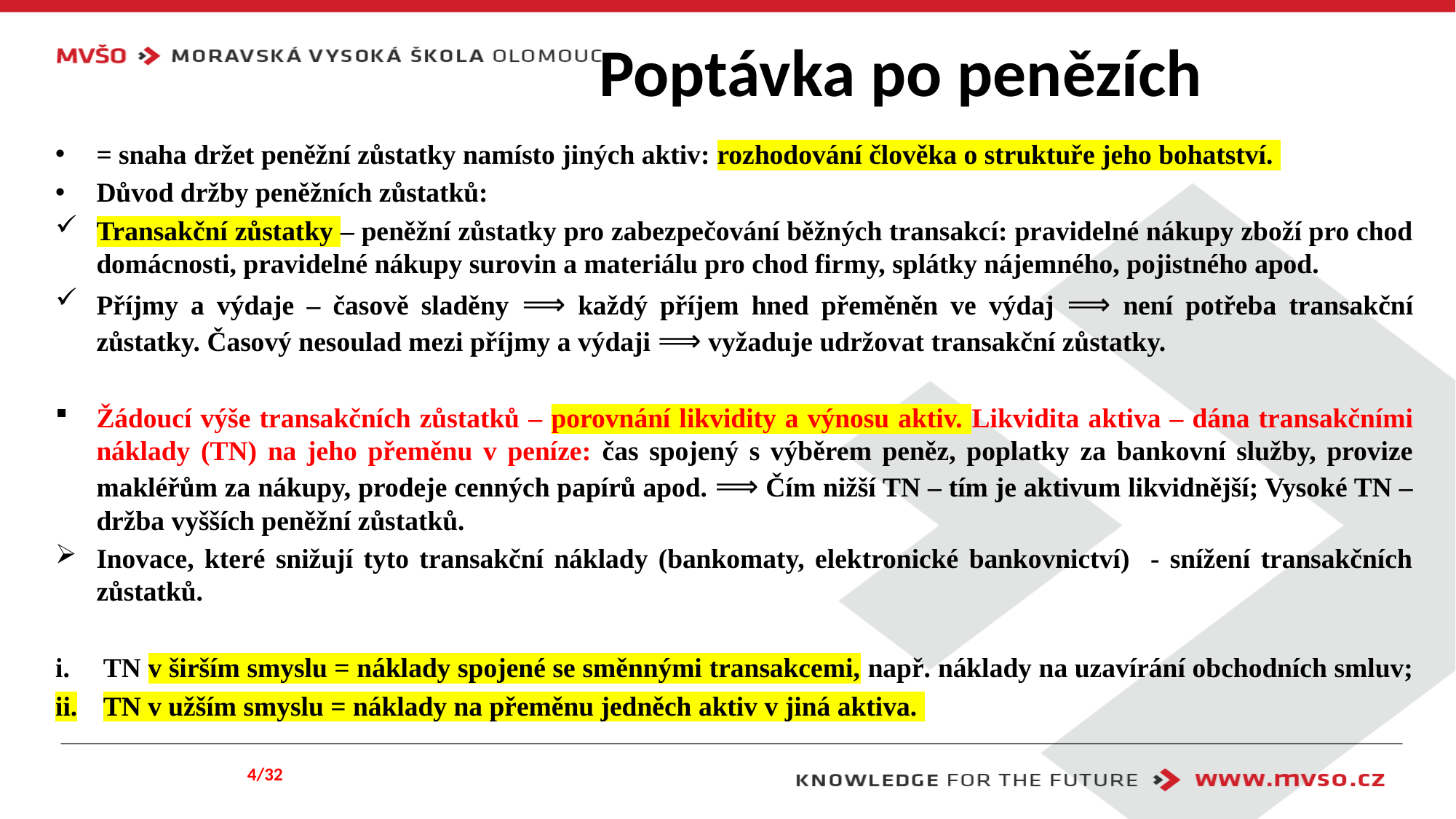

# Poptávka po penězích
= snaha držet peněžní zůstatky namísto jiných aktiv: rozhodování člověka o struktuře jeho bohatství.
Důvod držby peněžních zůstatků:
Transakční zůstatky – peněžní zůstatky pro zabezpečování běžných transakcí: pravidelné nákupy zboží pro chod domácnosti, pravidelné nákupy surovin a materiálu pro chod firmy, splátky nájemného, pojistného apod.
Příjmy a výdaje – časově sladěny ⟹ každý příjem hned přeměněn ve výdaj ⟹ není potřeba transakční zůstatky. Časový nesoulad mezi příjmy a výdaji ⟹ vyžaduje udržovat transakční zůstatky.

Žádoucí výše transakčních zůstatků – porovnání likvidity a výnosu aktiv. Likvidita aktiva – dána transakčními náklady (TN) na jeho přeměnu v peníze: čas spojený s výběrem peněz, poplatky za bankovní služby, provize makléřům za nákupy, prodeje cenných papírů apod. ⟹ Čím nižší TN – tím je aktivum likvidnější; Vysoké TN – držba vyšších peněžní zůstatků.
Inovace, které snižují tyto transakční náklady (bankomaty, elektronické bankovnictví)  - snížení transakčních zůstatků.

TN v širším smyslu = náklady spojené se směnnými transakcemi, např. náklady na uzavírání obchodních smluv;
TN v užším smyslu = náklady na přeměnu jedněch aktiv v jiná aktiva.
4/32